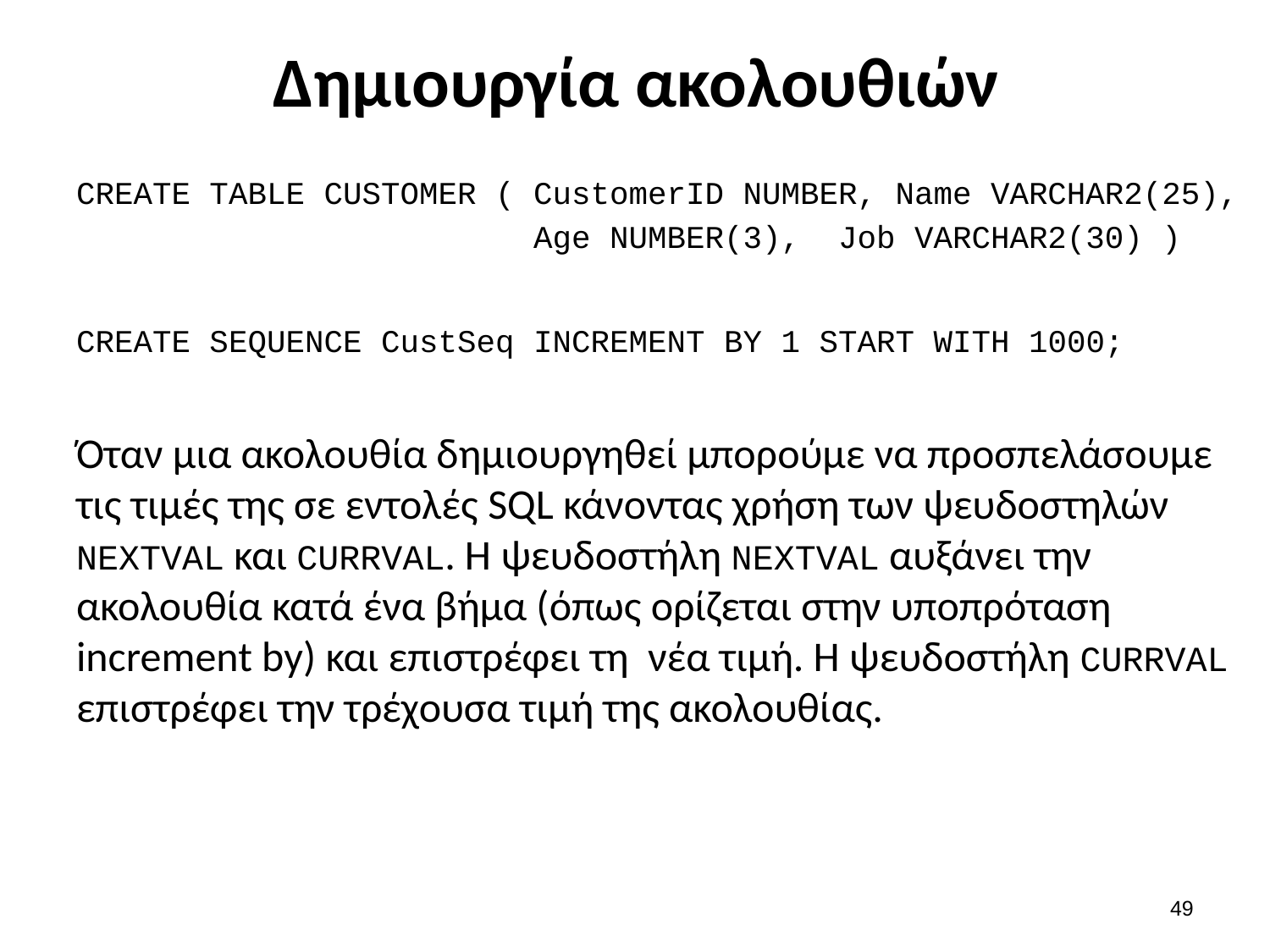

# Δημιουργία ακολουθιών
CREATE TABLE CUSTOMER ( CustomerID NUMBER, Name VARCHAR2(25),
    			    Age NUMBER(3),  Job VARCHAR2(30) )

CREATE SEQUENCE CustSeq INCREMENT BY 1 START WITH 1000;

Όταν μια ακολουθία δημιουργηθεί μπορούμε να προσπελάσουμε τις τιμές της σε εντολές SQL κάνοντας χρήση των ψευδοστηλών NEXTVAL και CURRVAL. Η ψευδοστήλη NEXTVAL αυξάνει την ακολουθία κατά ένα βήμα (όπως ορίζεται στην υποπρόταση increment by) και επιστρέφει τη  νέα τιμή. Η ψευδοστήλη CURRVAL επιστρέφει την τρέχουσα τιμή της ακολουθίας.

49